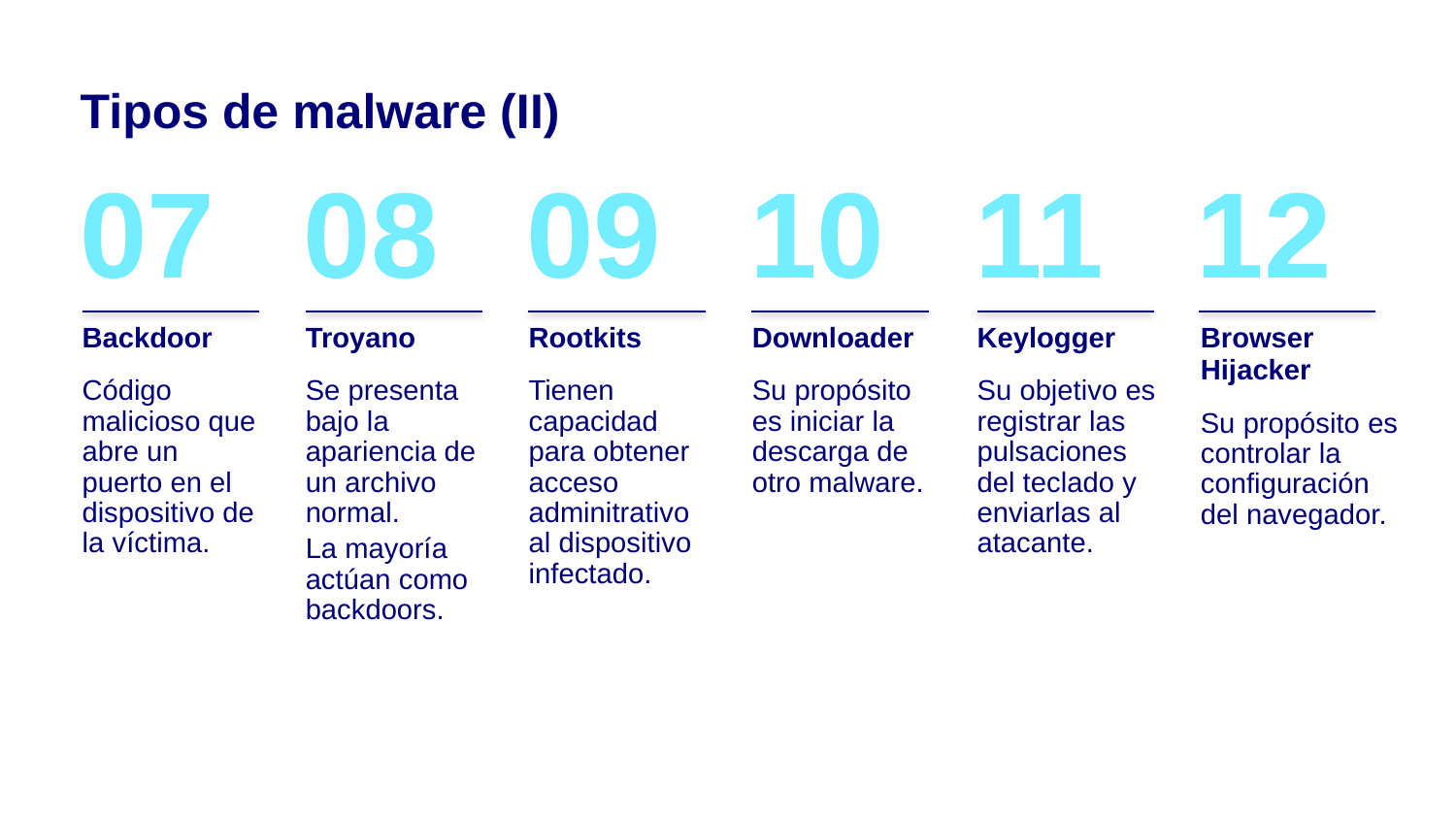

# Tipos de malware (II)
07
08
09
10
11
12
Backdoor
Código malicioso que abre un puerto en el dispositivo de la víctima.
Troyano
Se presenta bajo la apariencia de un archivo normal.
La mayoría actúan como backdoors.
Rootkits
Tienen capacidad para obtener acceso adminitrativo al dispositivo infectado.
Downloader
Su propósito es iniciar la descarga de otro malware.
Keylogger
Su objetivo es registrar las pulsaciones del teclado y enviarlas al atacante.
Browser Hijacker
Su propósito es controlar la configuración del navegador.